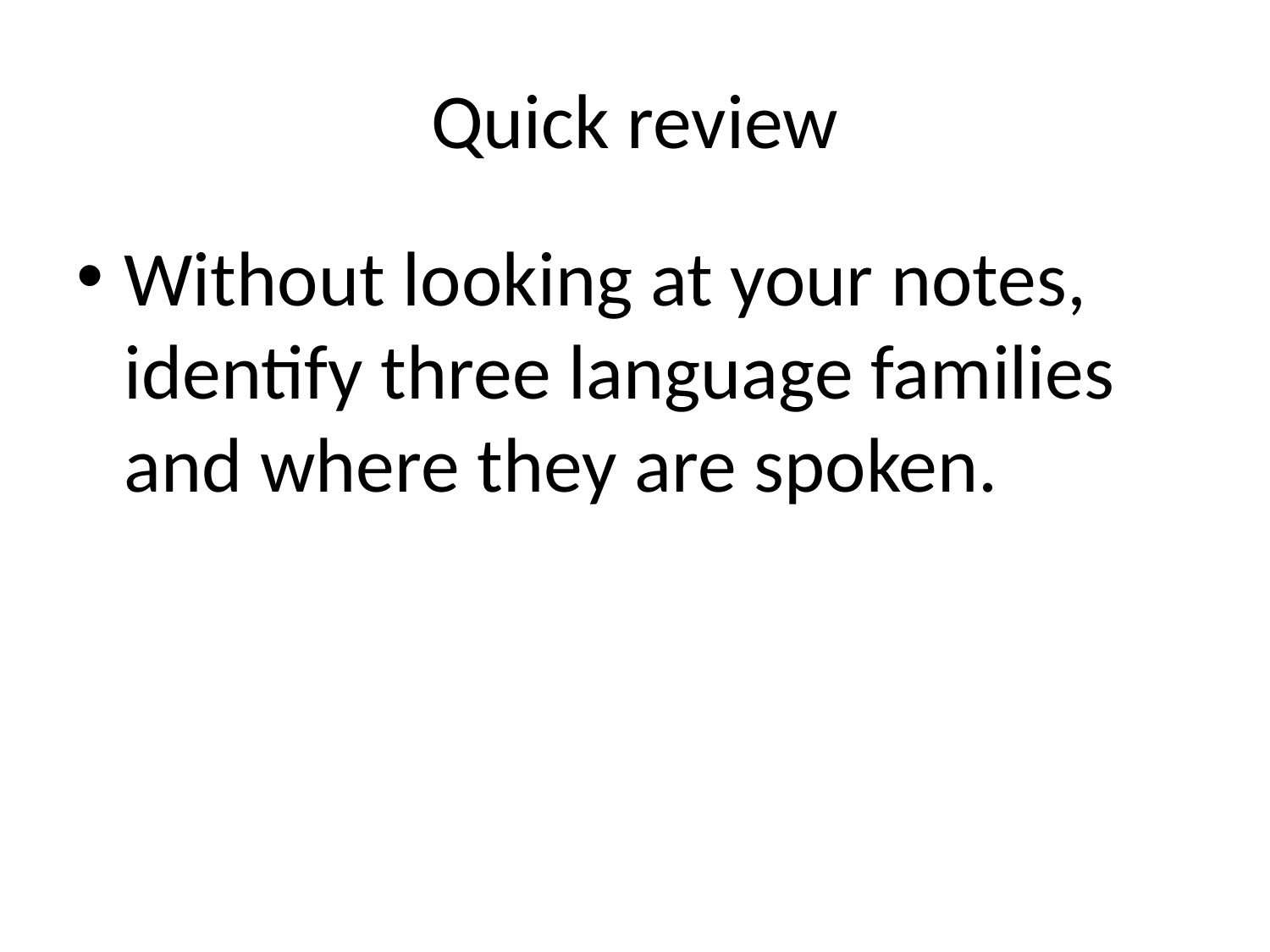

# Quick review
Without looking at your notes, identify three language families and where they are spoken.